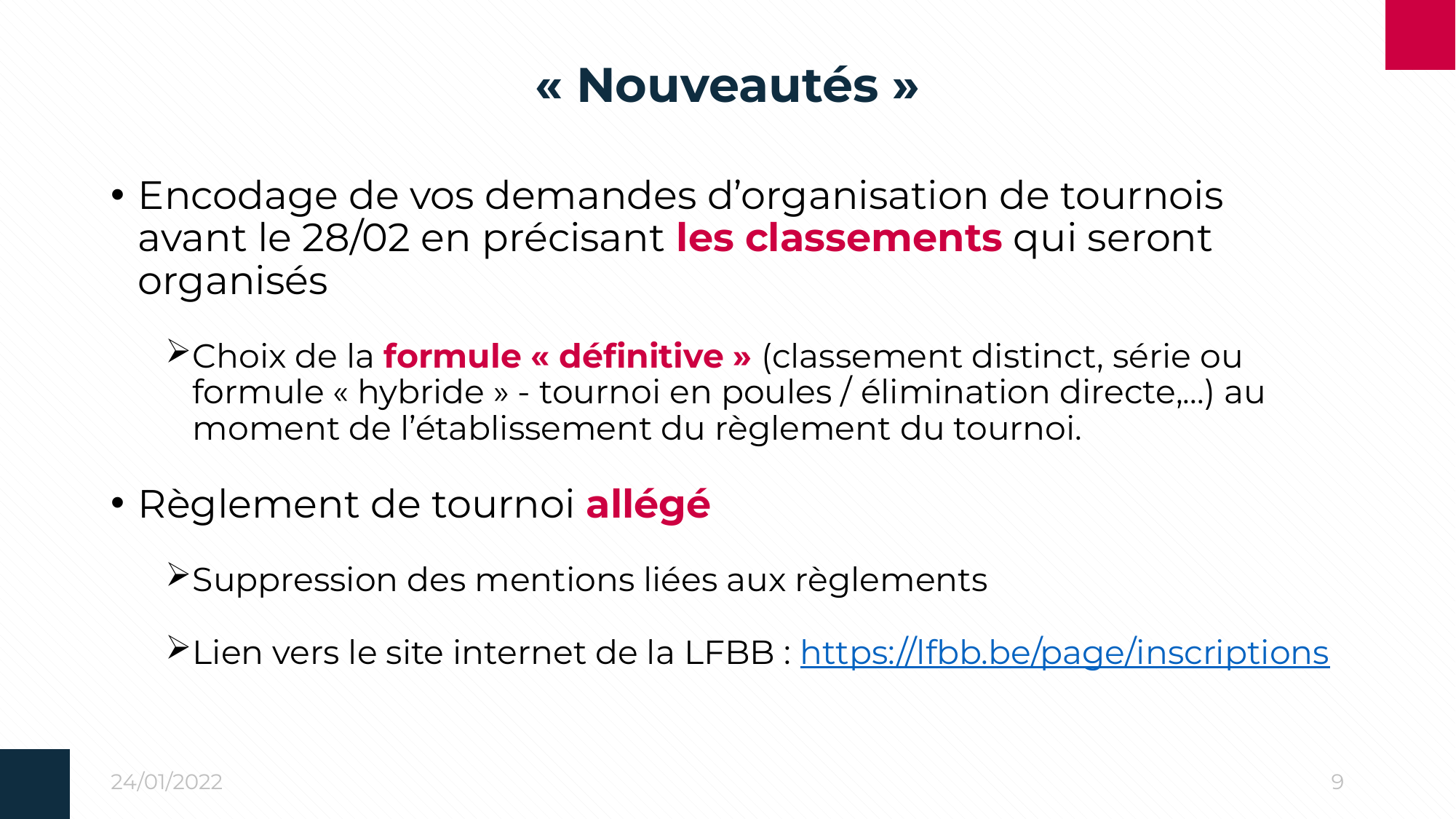

# « Nouveautés »
Encodage de vos demandes d’organisation de tournois avant le 28/02 en précisant les classements qui seront organisés
Choix de la formule « définitive » (classement distinct, série ou formule « hybride » - tournoi en poules / élimination directe,…) au moment de l’établissement du règlement du tournoi.
Règlement de tournoi allégé
Suppression des mentions liées aux règlements
Lien vers le site internet de la LFBB : https://lfbb.be/page/inscriptions

24/01/2022
9